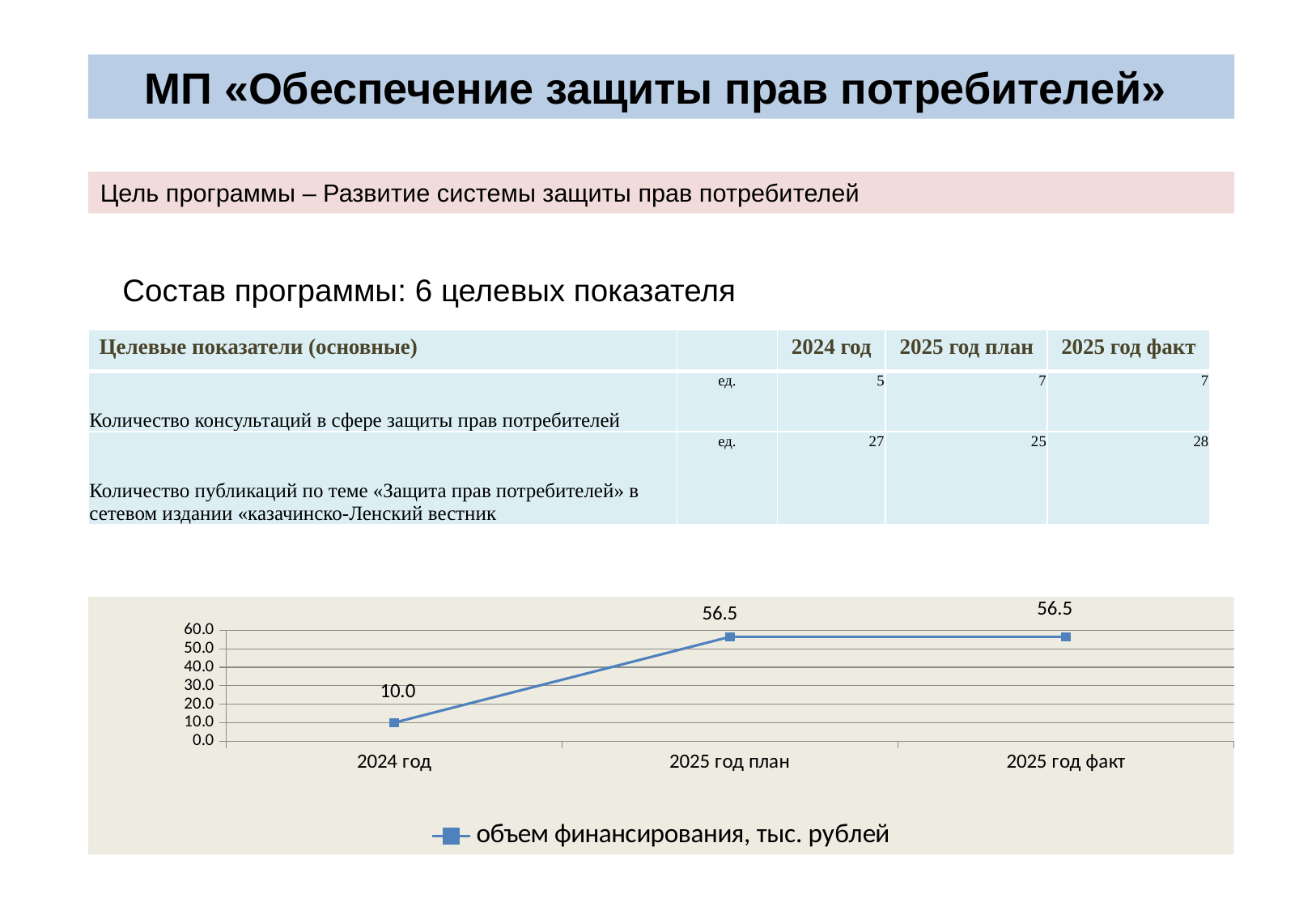

МП «Обеспечение защиты прав потребителей»
Цель программы – Развитие системы защиты прав потребителей
Состав программы: 6 целевых показателя
| Целевые показатели (основные) |  | 2024 год | 2025 год план | 2025 год факт |
| --- | --- | --- | --- | --- |
| Количество консультаций в сфере защиты прав потребителей | ед. | 5 | 7 | 7 |
| Количество публикаций по теме «Защита прав потребителей» в сетевом издании «казачинско-Ленский вестник | ед. | 27 | 25 | 28 |

### Chart

| Category | объем финансирования, тыс. рублей |
|---|---|
| 2024 год | 10.0 |
| 2025 год план | 56.5 |
| 2025 год факт | 56.5 |